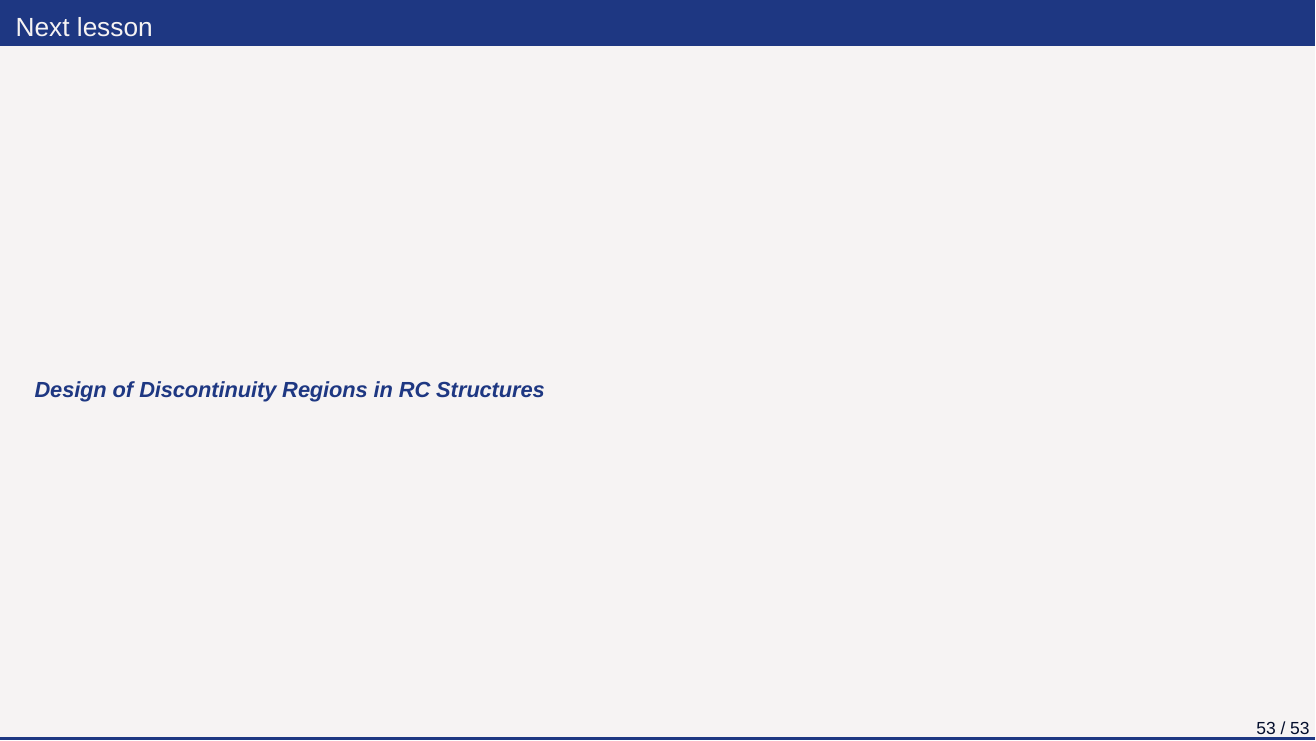

Next lesson
Design of Discontinuity Regions in RC Structures
53 / 53